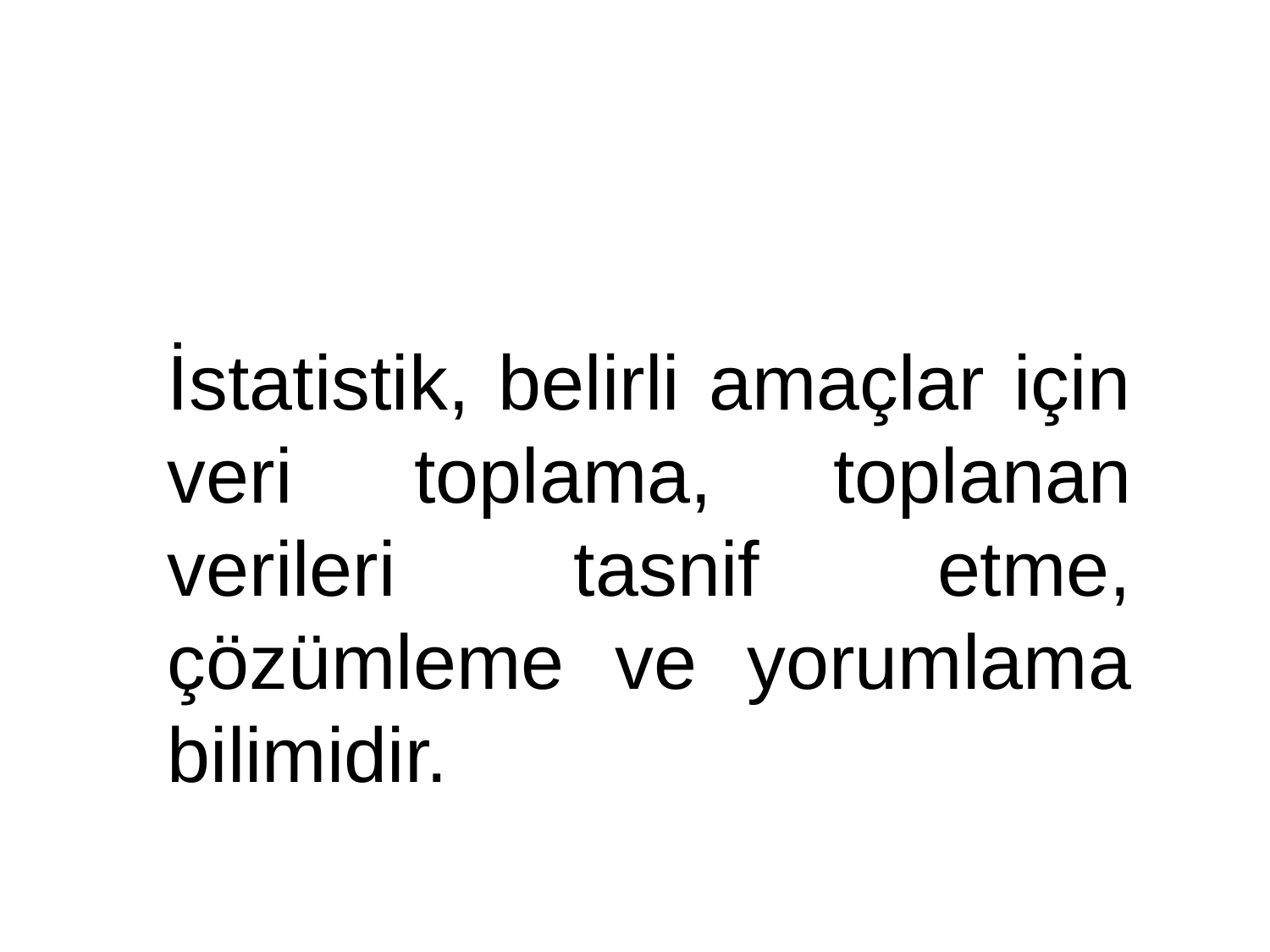

İstatistik, belirli amaçlar için veri toplama, toplanan verileri tasnif etme, çözümleme ve yorumlama bilimidir.